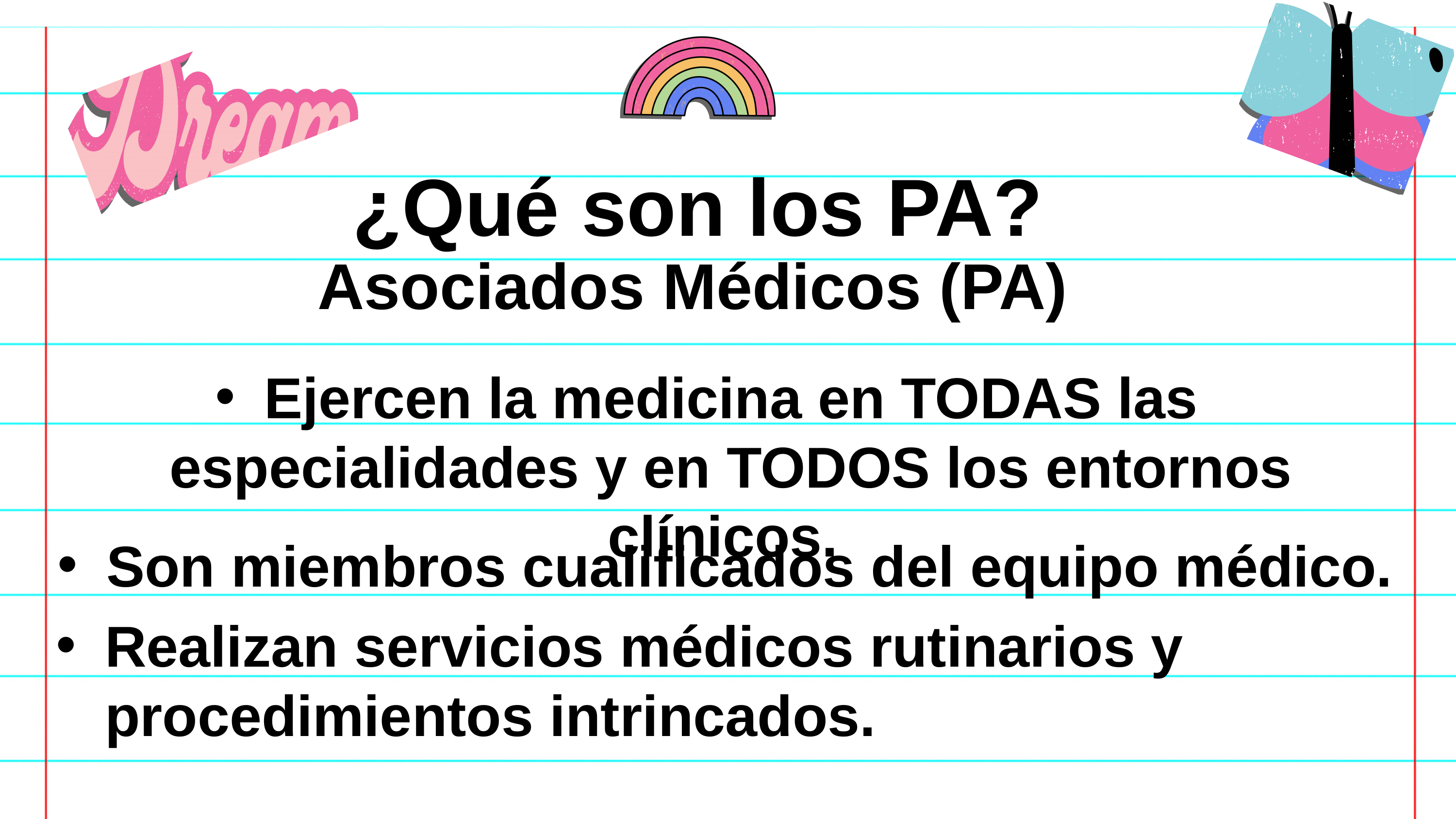

¿Qué son los PA?

Asociados Médicos (PA)
Ejercen la medicina en TODAS las especialidades y en TODOS los entornos clínicos.
Son miembros cualificados del equipo médico.
Realizan servicios médicos rutinarios y
procedimientos intrincados.